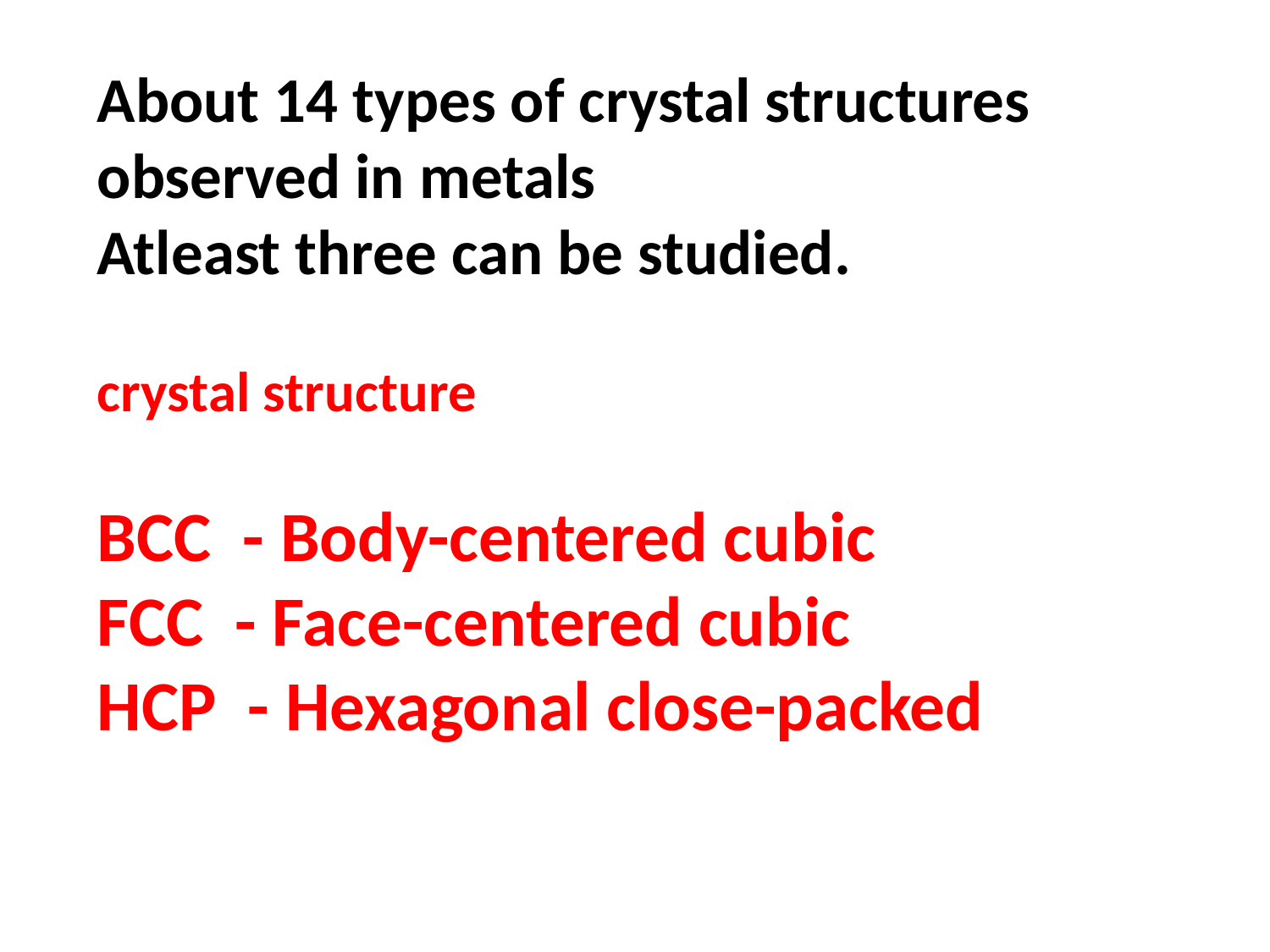

About 14 types of crystal structures observed in metals
Atleast three can be studied.

crystal structure

BCC  - Body-centered cubic
FCC  - Face-centered cubic
HCP  - Hexagonal close-packed